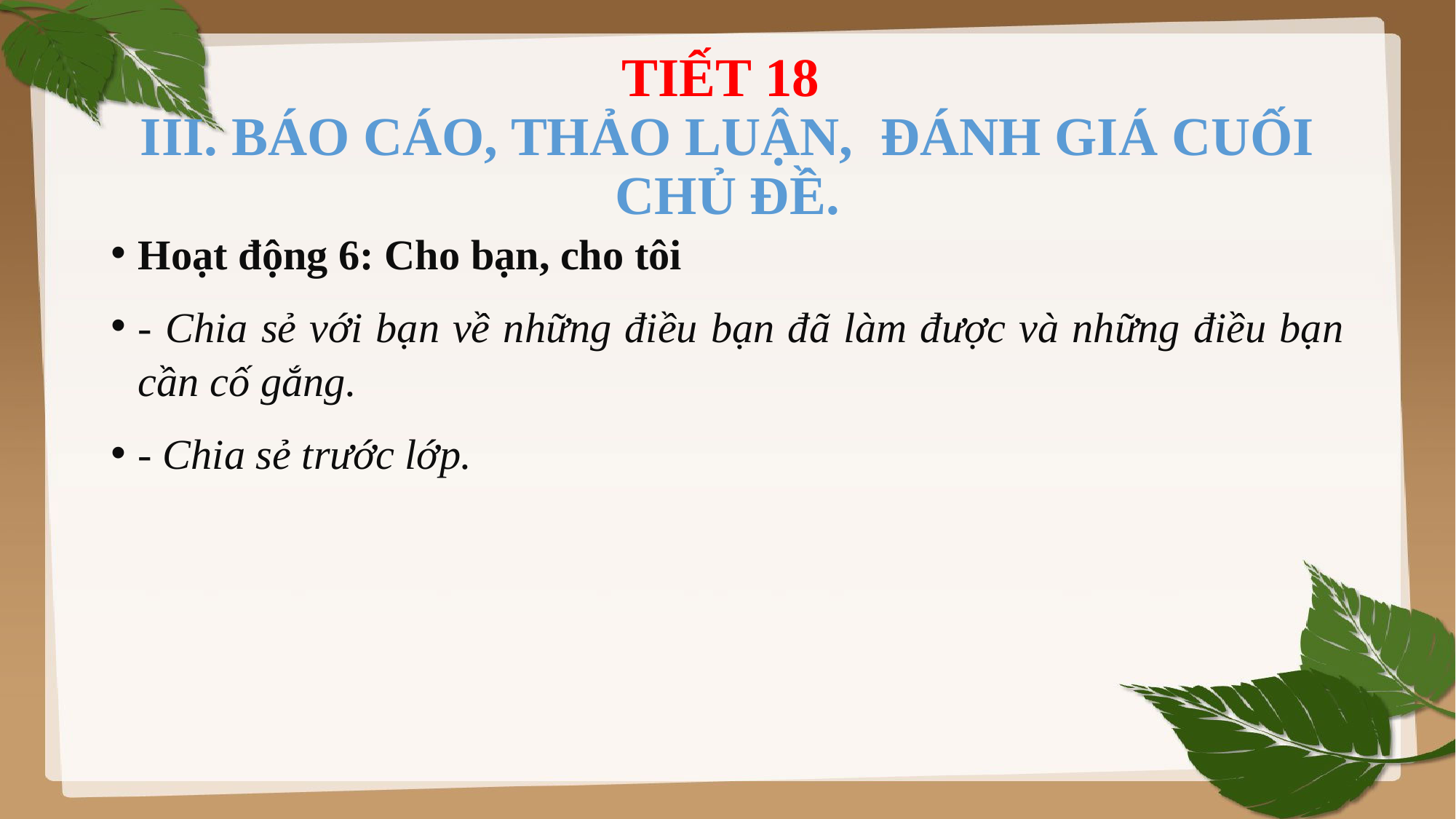

# TIẾT 18 III. BÁO CÁO, THẢO LUẬN,  ĐÁNH GIÁ CUỐI CHỦ ĐỀ.
Hoạt động 6: Cho bạn, cho tôi
- Chia sẻ với bạn về những điều bạn đã làm được và những điều bạn cần cố gắng.
- Chia sẻ trước lớp.